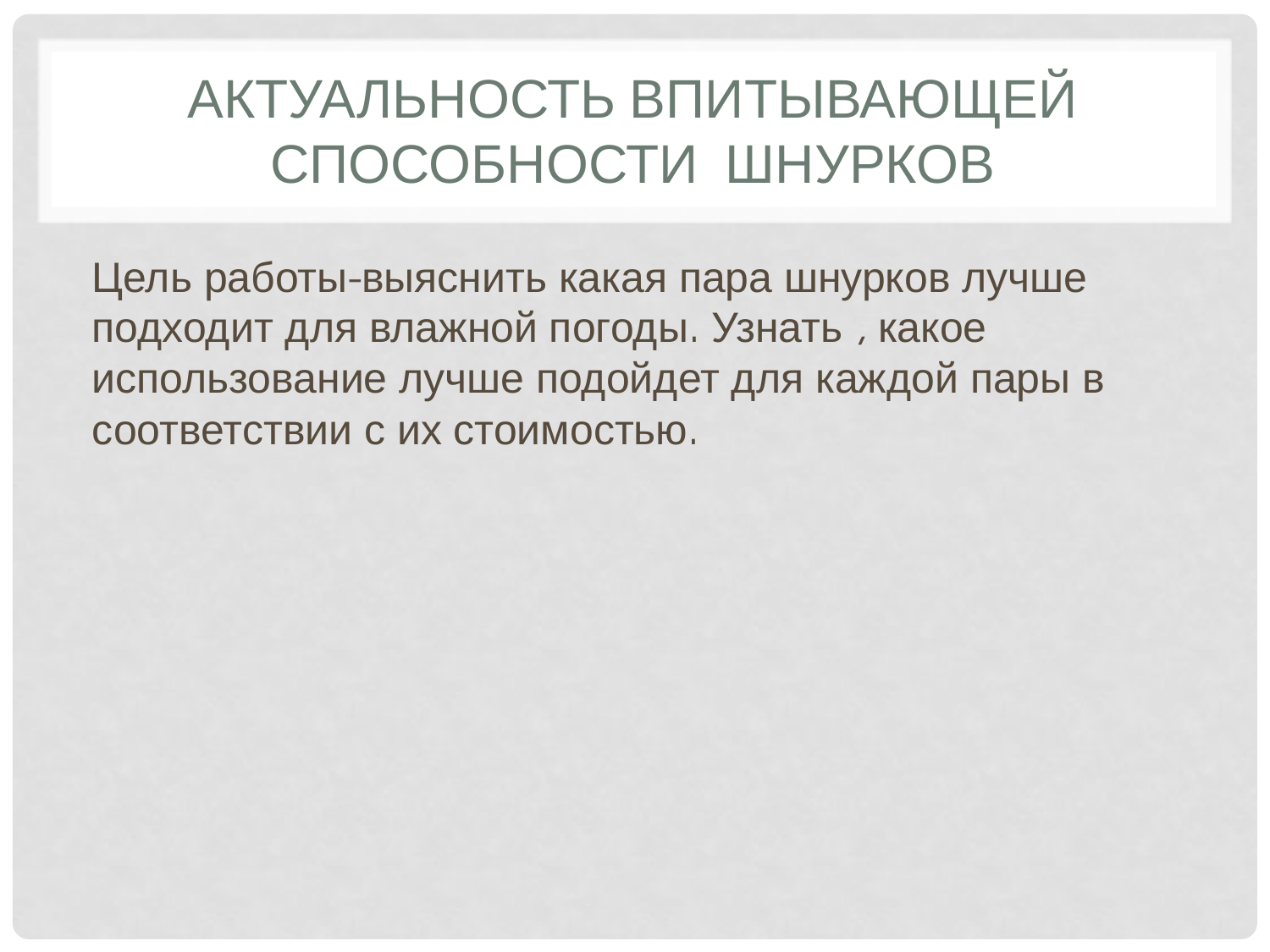

# Актуальность впитывающей способности  шнурков
Цель работы-выяснить какая пара шнурков лучше подходит для влажной погоды. Узнать , какое  использование лучше подойдет для каждой пары в соответствии с их стоимостью.